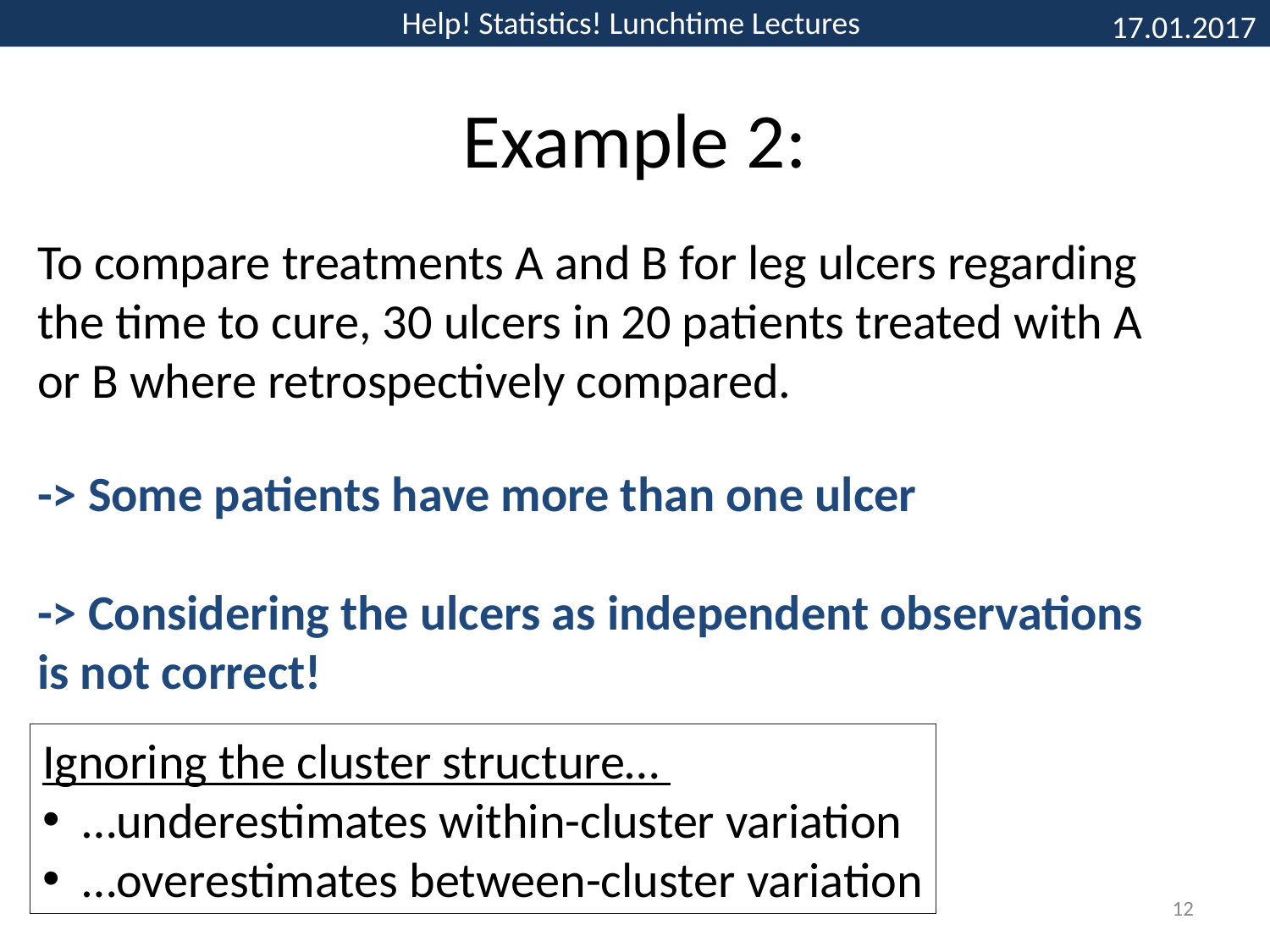

# Example 2:

To compare treatments A and B for leg ulcers regarding the time to cure, 30 ulcers in 20 patients treated with A or B where retrospectively compared.
-> Some patients have more than one ulcer

-> Considering the ulcers as independent observations is not correct!

Ignoring the cluster structure…
…underestimates within-cluster variation
…overestimates between-cluster variation
12